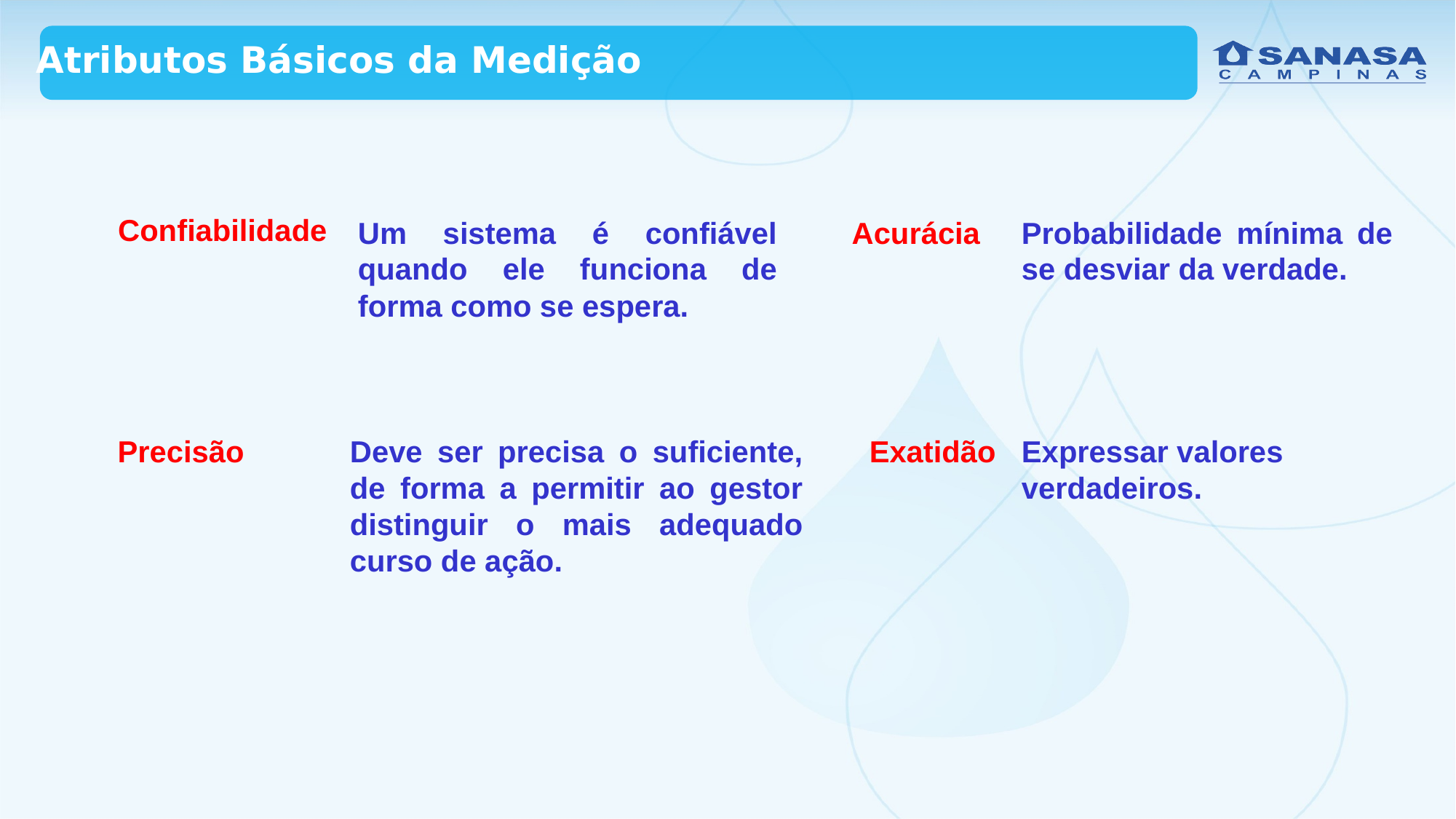

Atributos Básicos da Medição
Confiabilidade
Um sistema é confiável quando ele funciona de forma como se espera.
Acurácia
Probabilidade mínima de se desviar da verdade.
Precisão
Deve ser precisa o suficiente, de forma a permitir ao gestor distinguir o mais adequado curso de ação.
Exatidão
Expressar valores verdadeiros.